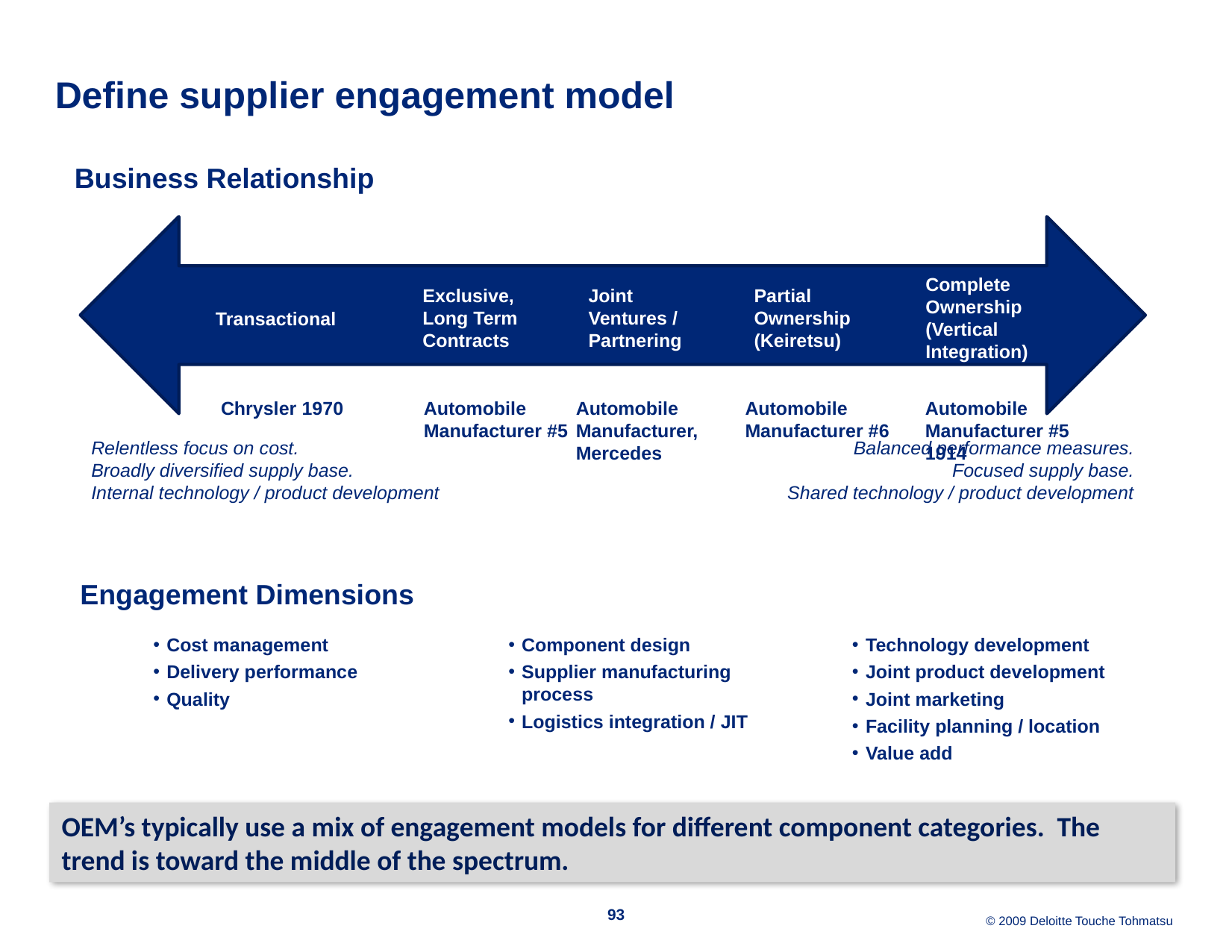

# Define supplier engagement model
Business Relationship

Complete Ownership (Vertical Integration)
Exclusive, Long Term Contracts
Joint Ventures / Partnering
Partial Ownership (Keiretsu)
Transactional
Chrysler 1970
Automobile Manufacturer #5
Automobile Manufacturer, Mercedes
Automobile Manufacturer #6
Automobile Manufacturer #5 1914
Relentless focus on cost.
Broadly diversified supply base.
Internal technology / product development
Balanced performance measures.
Focused supply base.
Shared technology / product development
Engagement Dimensions
Cost management
Delivery performance
Quality
Component design
Supplier manufacturing process
Logistics integration / JIT
Technology development
Joint product development
Joint marketing
Facility planning / location
Value add
OEM’s typically use a mix of engagement models for different component categories.  The trend is toward the middle of the spectrum.
93